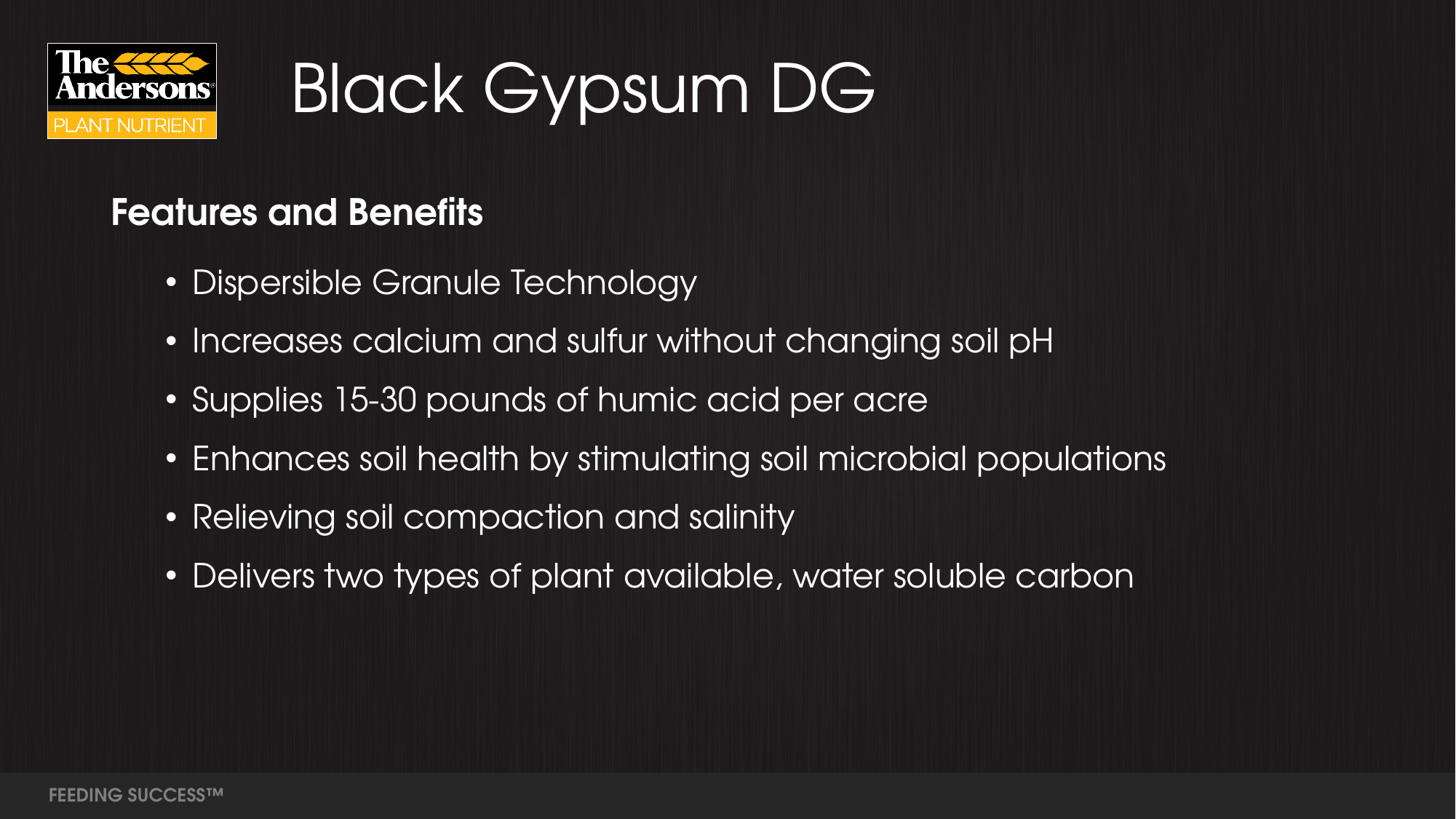

# Black Gypsum DG
Features and Benefits
Dispersible Granule Technology
Increases calcium and sulfur without changing soil pH
Supplies 15-30 pounds of humic acid per acre
Enhances soil health by stimulating soil microbial populations
Relieving soil compaction and salinity
Delivers two types of plant available, water soluble carbon